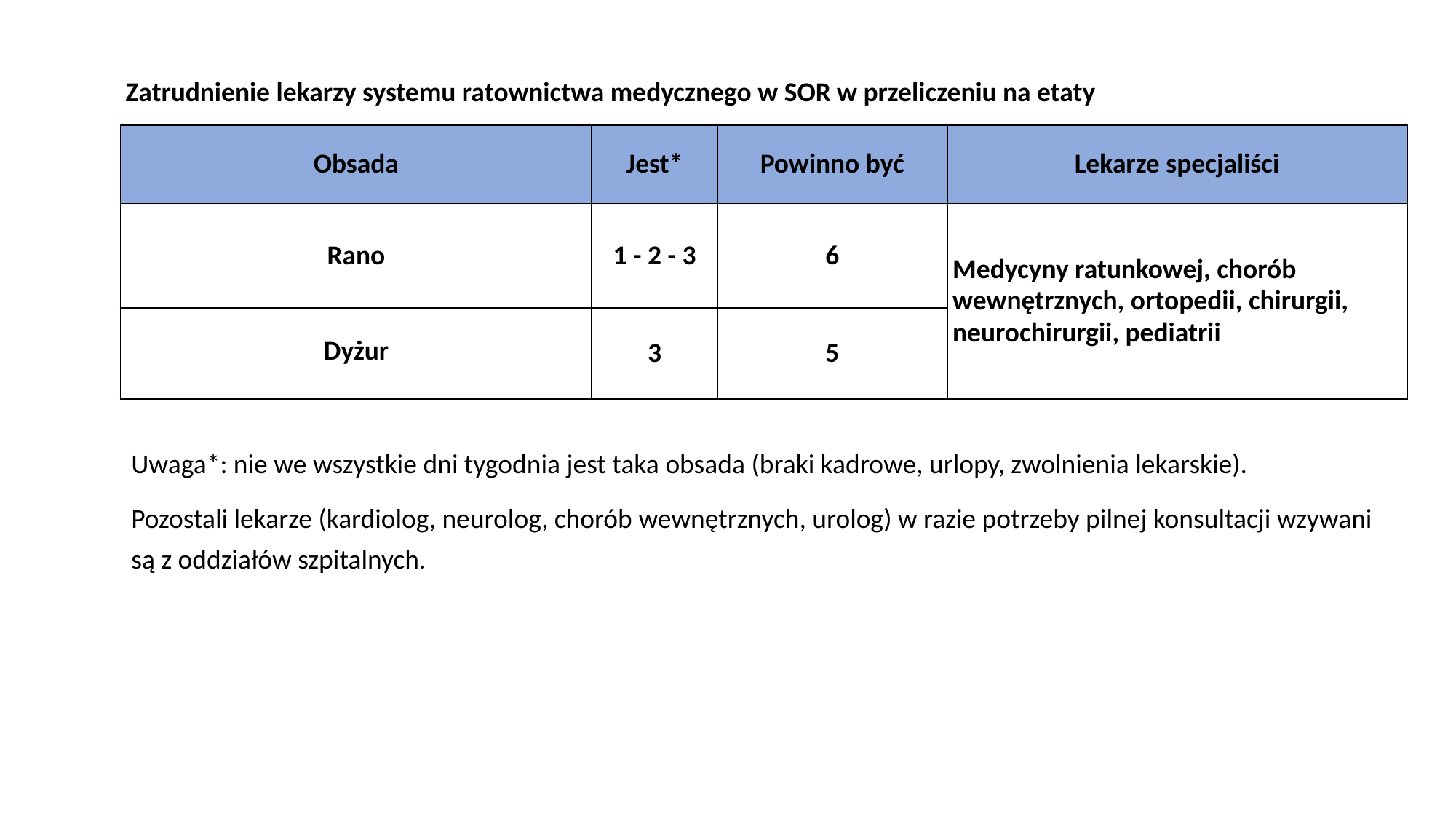

| Zatrudnienie lekarzy systemu ratownictwa medycznego w SOR w przeliczeniu na etaty |  |  |  |
| --- | --- | --- | --- |
| Obsada | Jest\* | Powinno być | Lekarze specjaliści |
| Rano | 1 - 2 - 3 | 6 | Medycyny ratunkowej, chorób wewnętrznych, ortopedii, chirurgii, neurochirurgii, pediatrii |
| Dyżur | 3 | 5 |  |
Uwaga*: nie we wszystkie dni tygodnia jest taka obsada (braki kadrowe, urlopy, zwolnienia lekarskie).
Pozostali lekarze (kardiolog, neurolog, chorób wewnętrznych, urolog) w razie potrzeby pilnej konsultacji wzywani są z oddziałów szpitalnych.